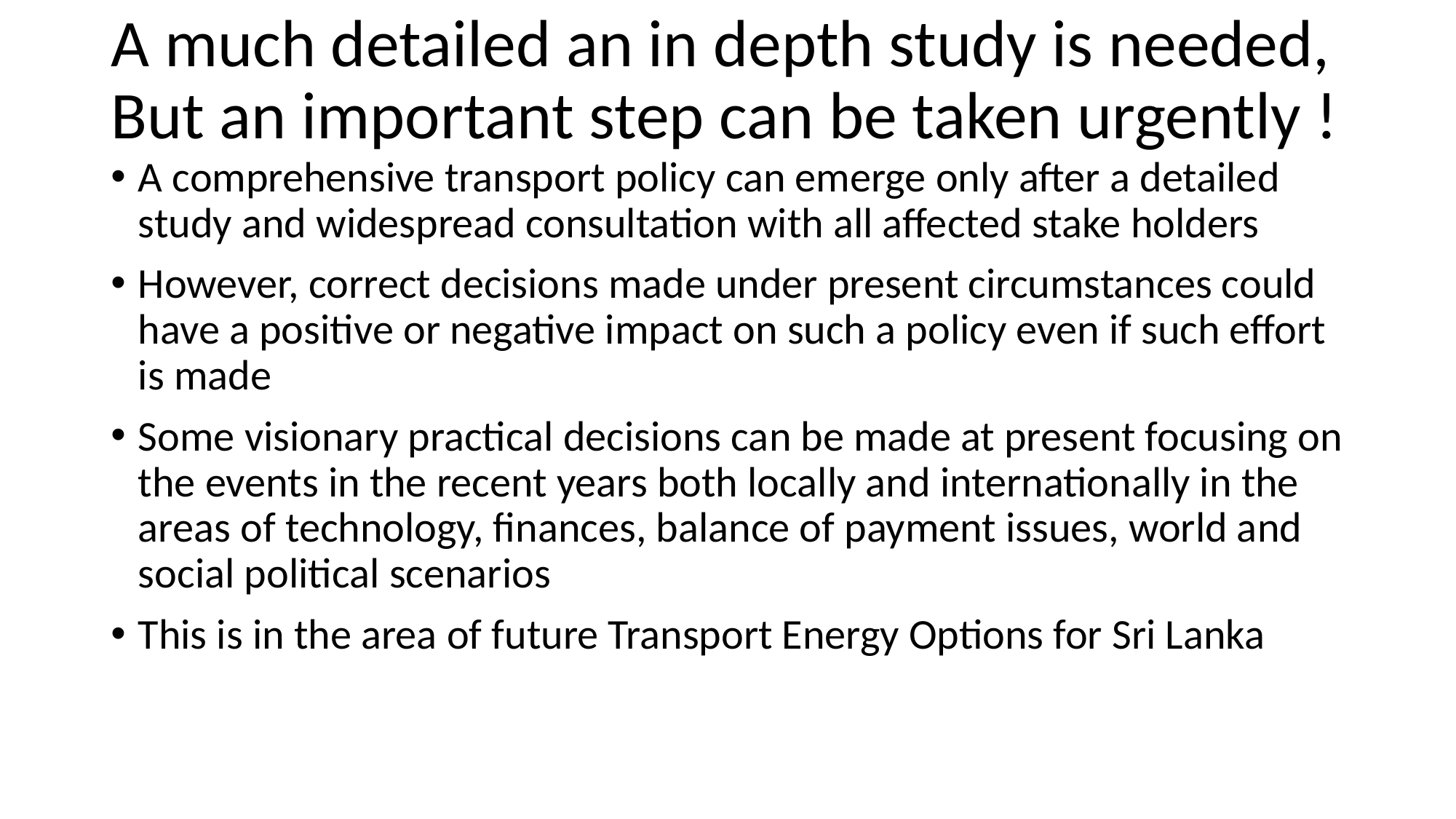

# A much detailed an in depth study is needed, But an important step can be taken urgently !
A comprehensive transport policy can emerge only after a detailed study and widespread consultation with all affected stake holders
However, correct decisions made under present circumstances could have a positive or negative impact on such a policy even if such effort is made
Some visionary practical decisions can be made at present focusing on the events in the recent years both locally and internationally in the areas of technology, finances, balance of payment issues, world and social political scenarios
This is in the area of future Transport Energy Options for Sri Lanka